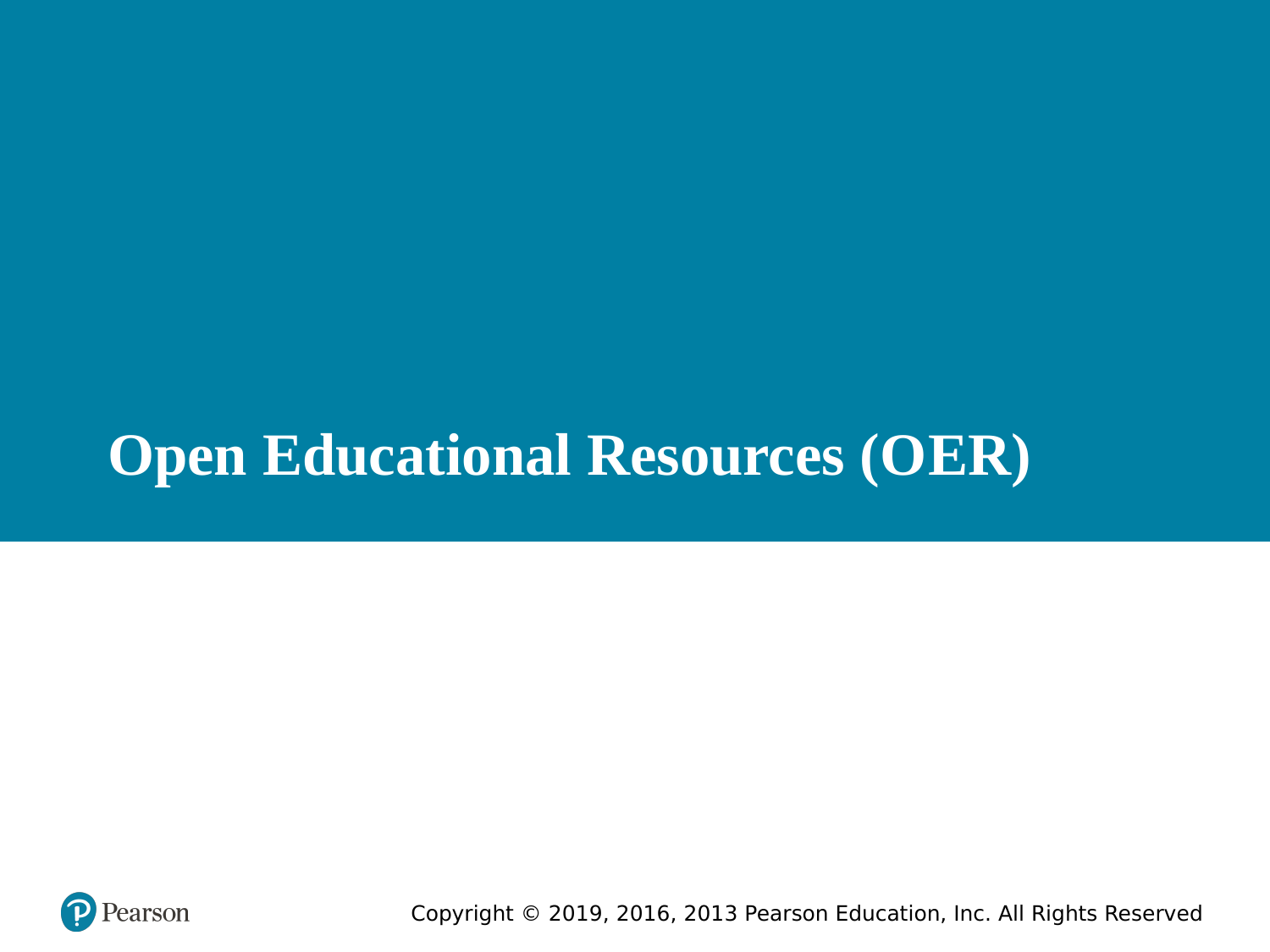

# Open Educational Resources (O E R)